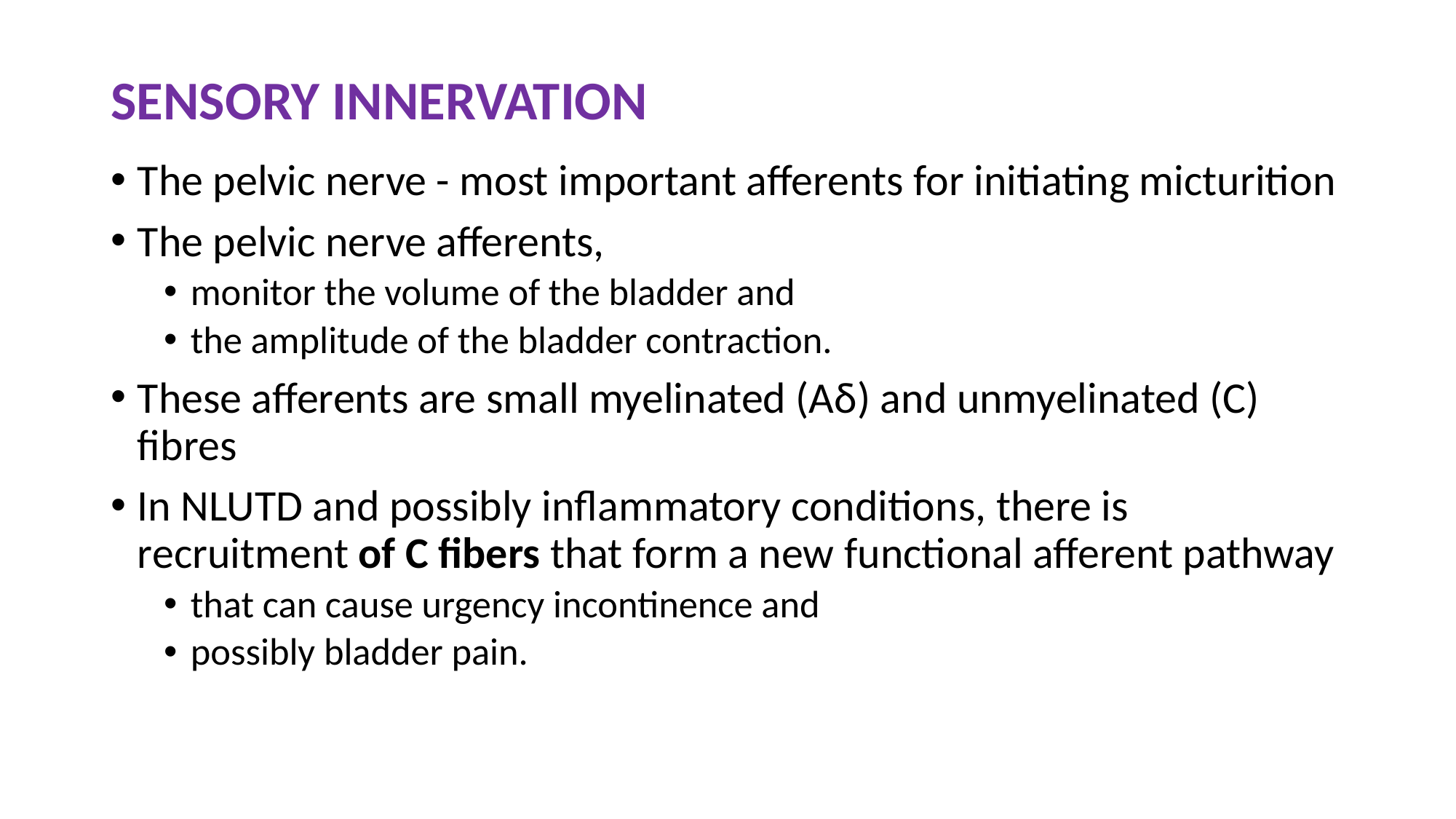

# SENSORY INNERVATION
The pelvic nerve - most important afferents for initiating micturition
The pelvic nerve afferents,
monitor the volume of the bladder and
the amplitude of the bladder contraction.
These afferents are small myelinated (Aδ) and unmyelinated (C) fibres
In NLUTD and possibly inflammatory conditions, there is recruitment of C fibers that form a new functional afferent pathway
that can cause urgency incontinence and
possibly bladder pain.